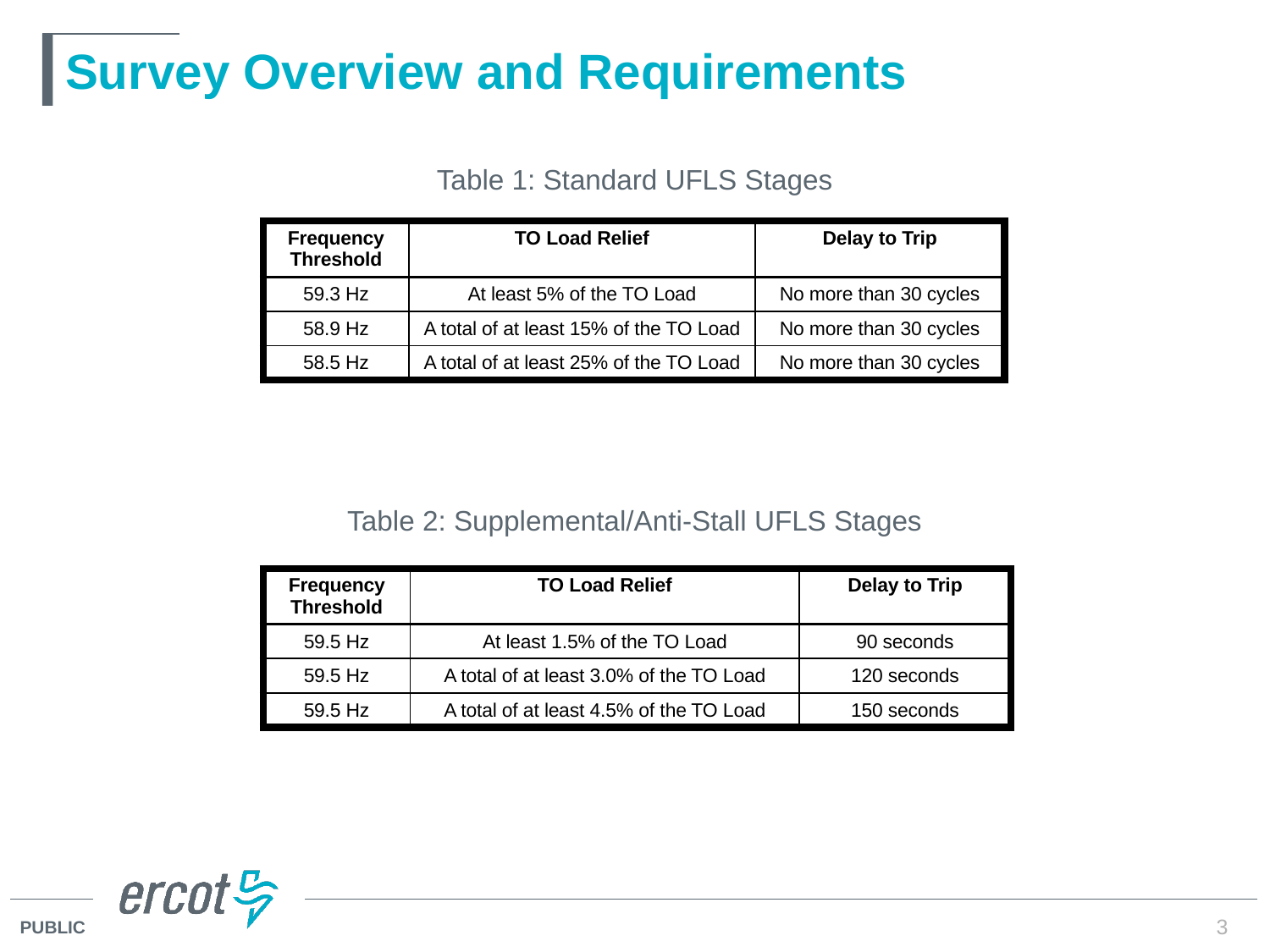

# Survey Overview and Requirements

Table 1: Standard UFLS Stages

Table 2: Supplemental/Anti-Stall UFLS Stages

| Frequency Threshold | TO Load Relief | Delay to Trip |
| --- | --- | --- |
| 59.3 Hz | At least 5% of the TO Load | No more than 30 cycles |
| 58.9 Hz | A total of at least 15% of the TO Load | No more than 30 cycles |
| 58.5 Hz | A total of at least 25% of the TO Load | No more than 30 cycles |
| Frequency Threshold | TO Load Relief | Delay to Trip |
| --- | --- | --- |
| 59.5 Hz | At least 1.5% of the TO Load | 90 seconds |
| 59.5 Hz | A total of at least 3.0% of the TO Load | 120 seconds |
| 59.5 Hz | A total of at least 4.5% of the TO Load | 150 seconds |
3